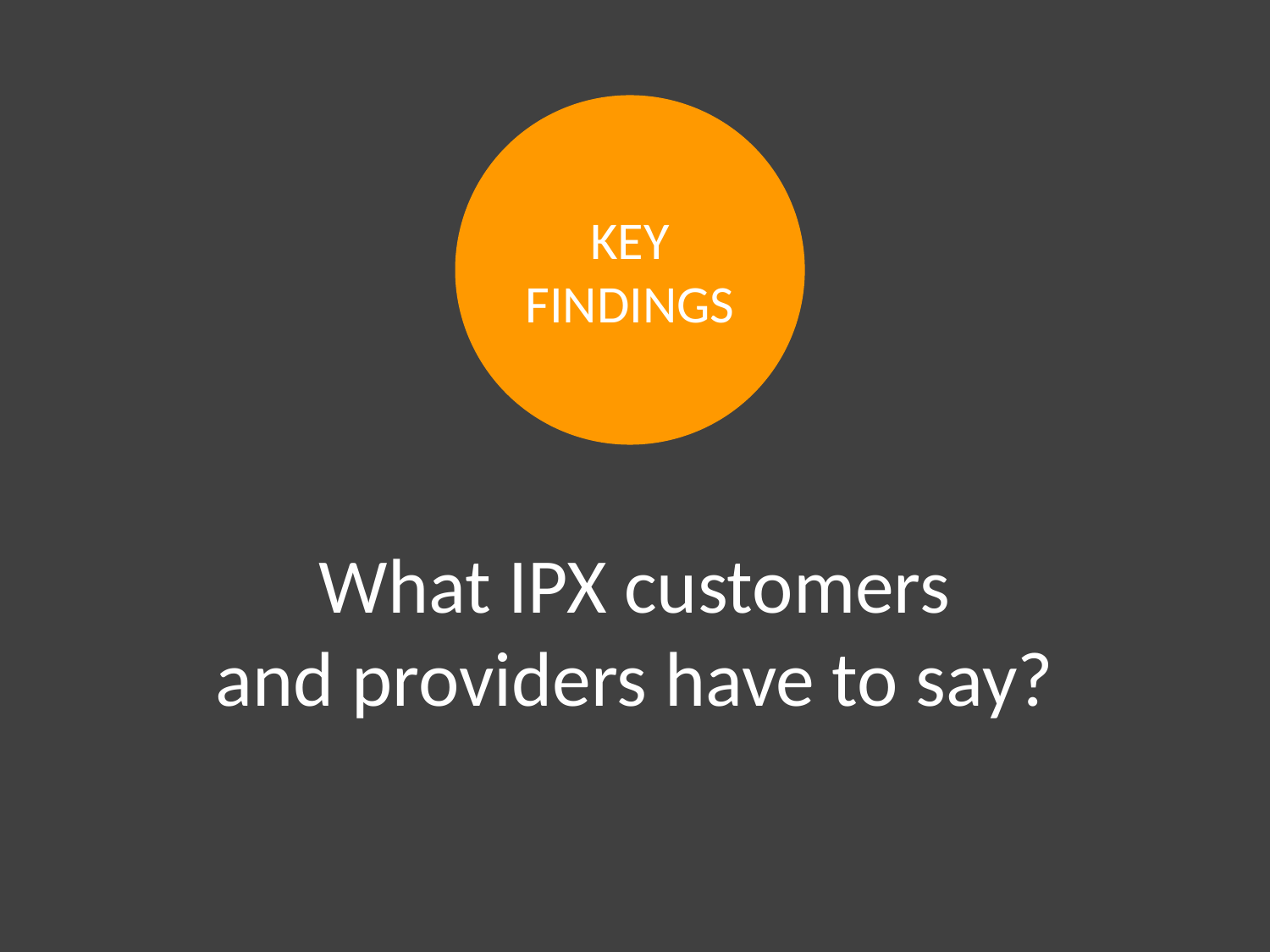

Key
findings

What IPX customers
and providers have to say?